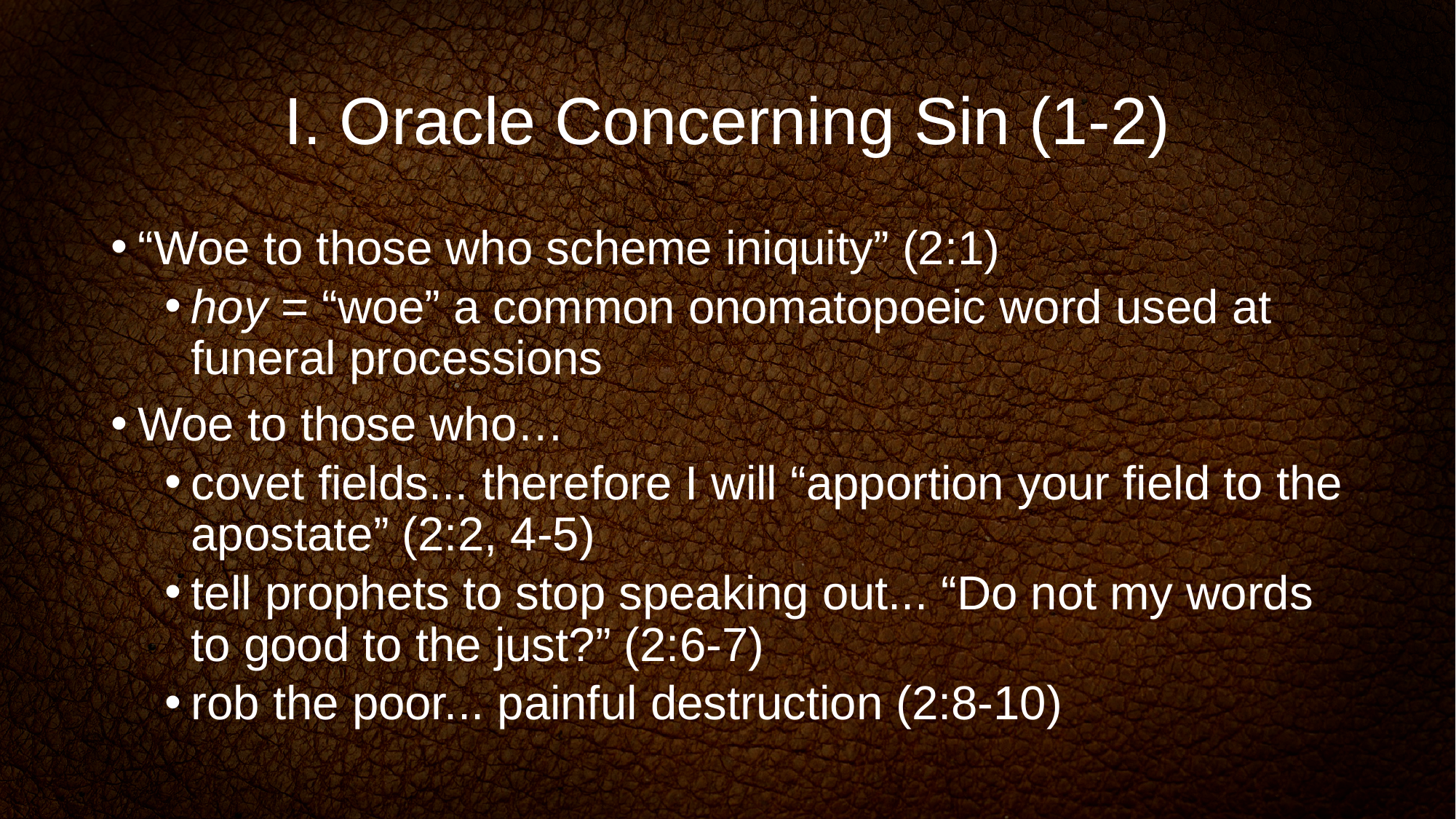

# I. Oracle Concerning Sin (1-2)
“Woe to those who scheme iniquity” (2:1)
hoy = “woe” a common onomatopoeic word used at funeral processions
Woe to those who…
covet fields... therefore I will “apportion your field to the apostate” (2:2, 4-5)
tell prophets to stop speaking out... “Do not my words to good to the just?” (2:6-7)
rob the poor... painful destruction (2:8-10)